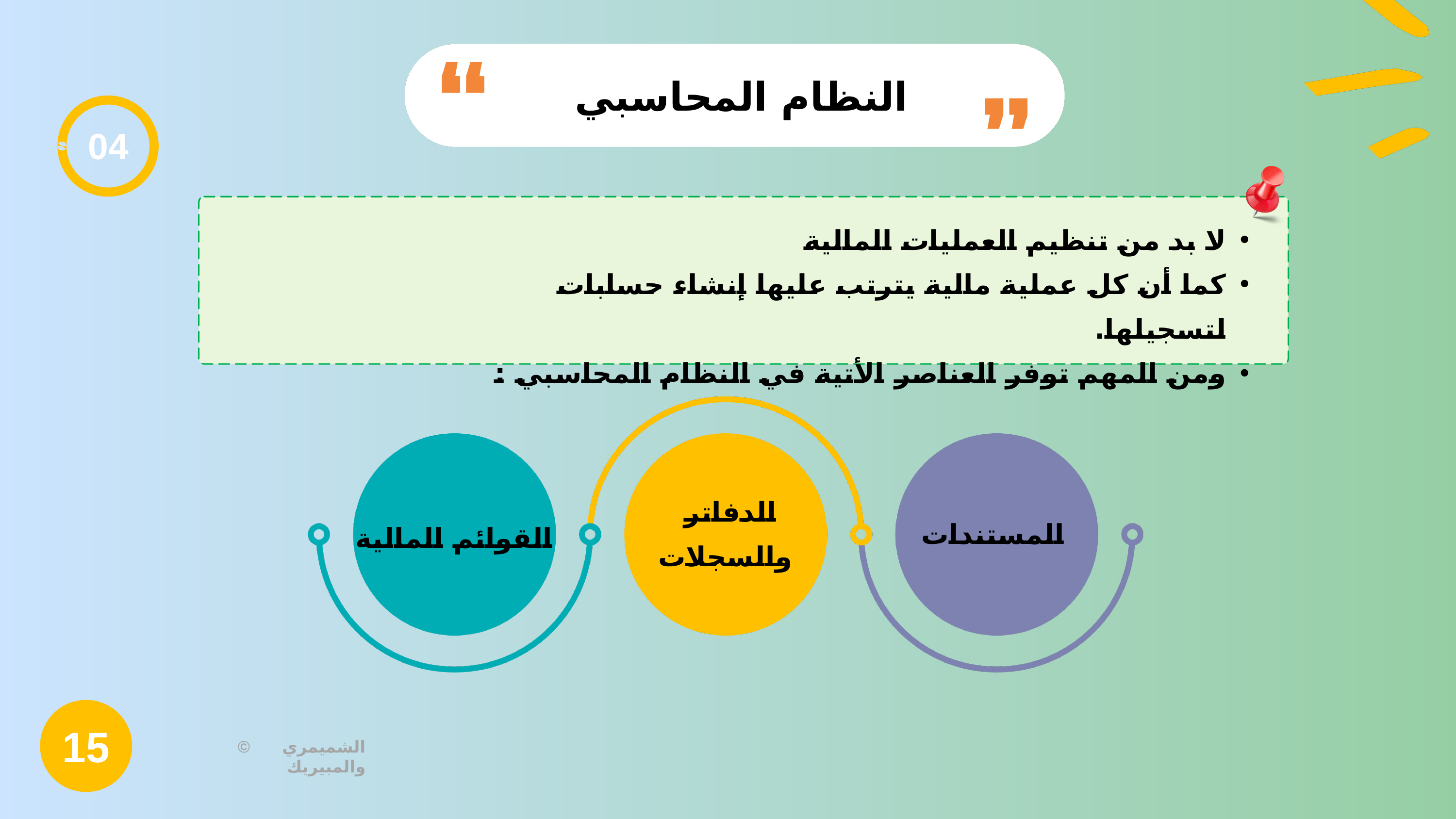

النظام المحاسبي

04

لا بد من تنظيم العمليات المالية
كما أن كل عملية مالية يترتب عليها إنشاء حسابات لتسجيلها.
ومن المهم توفر العناصر الأتية في النظام المحاسبي :

الدفاتر
والسجلات
المستندات
القوائم المالية

15
©       الشميمري والمبيريك